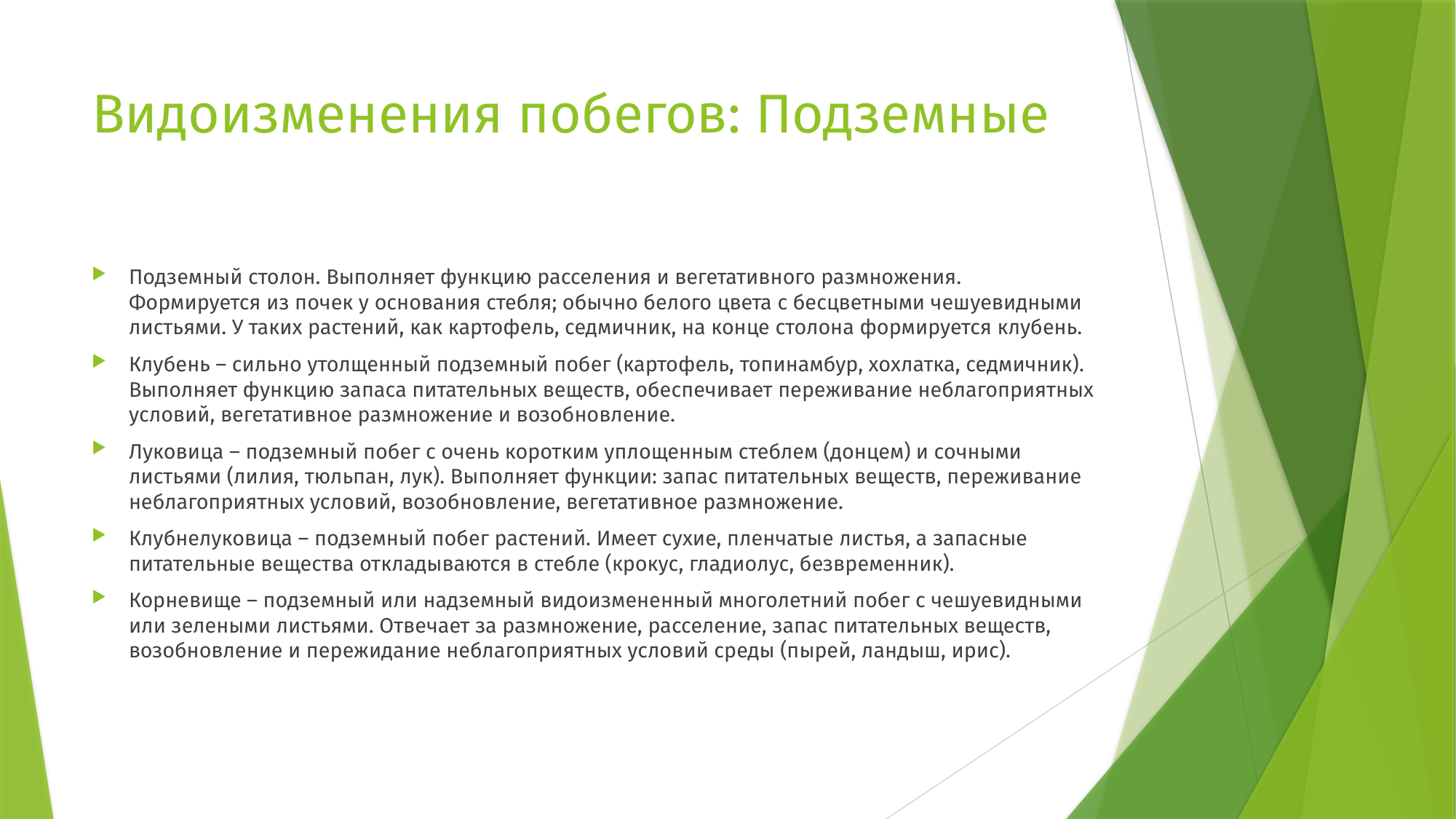

# Видоизменения побегов: Подземные
Подземный столон. Выполняет функцию расселения и вегетативного размножения. Формируется из почек у основания стебля; обычно белого цвета с бесцветными чешуевидными листьями. У таких растений, как картофель, седмичник, на конце столона формируется клубень.
Клубень – сильно утолщенный подземный побег (картофель, топинамбур, хохлатка, седмичник). Выполняет функцию запаса питательных веществ, обеспечивает переживание неблагоприятных условий, вегетативное размножение и возобновление.
Луковица – подземный побег с очень коротким уплощенным стеблем (донцем) и сочными листьями (лилия, тюльпан, лук). Выполняет функции: запас питательных веществ, переживание неблагоприятных условий, возобновление, вегетативное размножение.
Клубнелуковица – подземный побег растений. Имеет сухие, пленчатые листья, а запасные питательные вещества откладываются в стебле (крокус, гладиолус, безвременник).
Корневище – подземный или надземный видоизмененный многолетний побег с чешуевидными или зелеными листьями. Отвечает за размножение, расселение, запас питательных веществ, возобновление и пережидание неблагоприятных условий среды (пырей, ландыш, ирис).